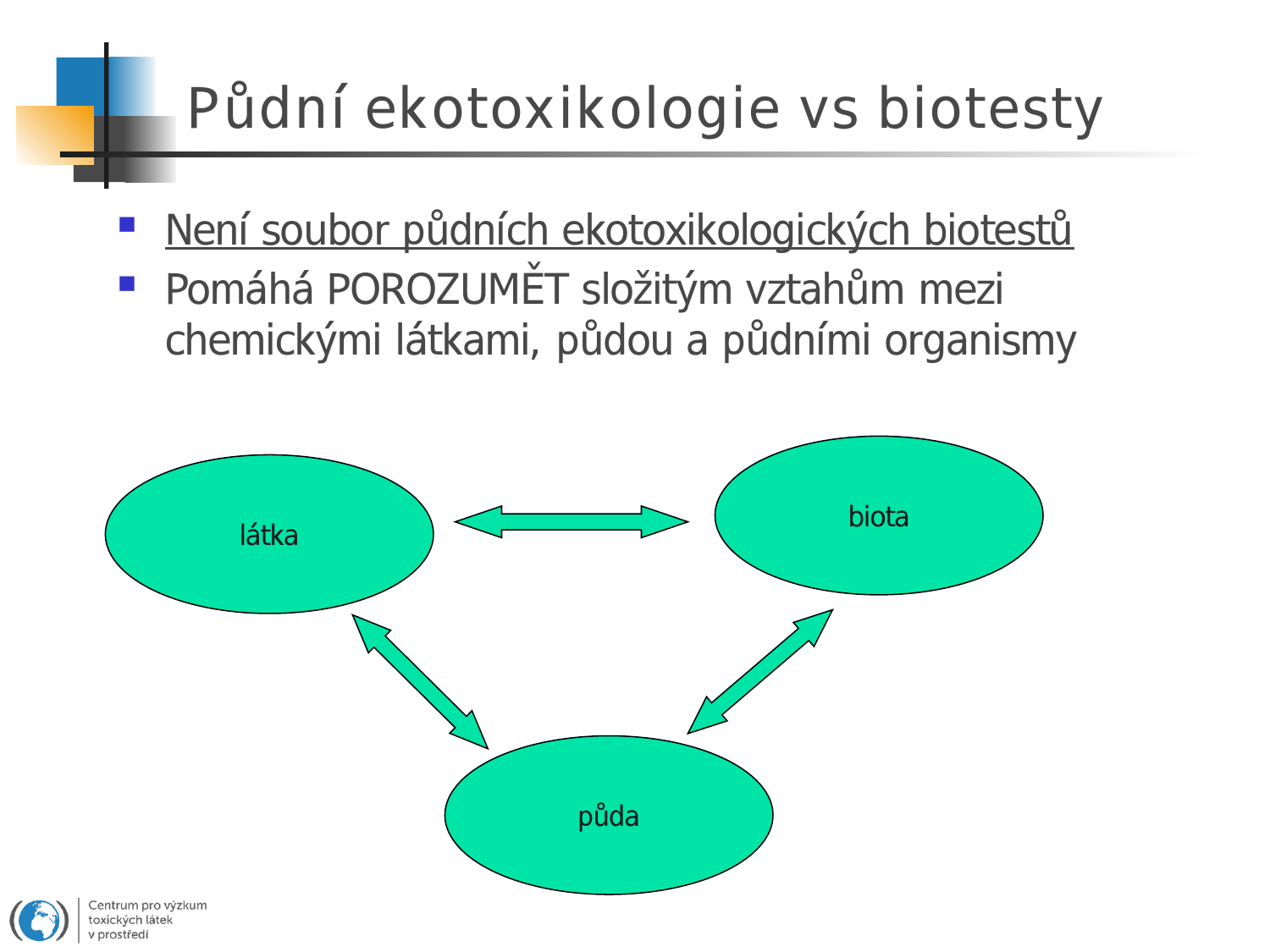

# Půdní ekotoxikologie vs biotesty
Není soubor půdních ekotoxikologických biotestů
Pomáhá POROZUMĚT složitým vztahům mezi chemickými látkami, půdou a půdními organismy
biota
látka

půda